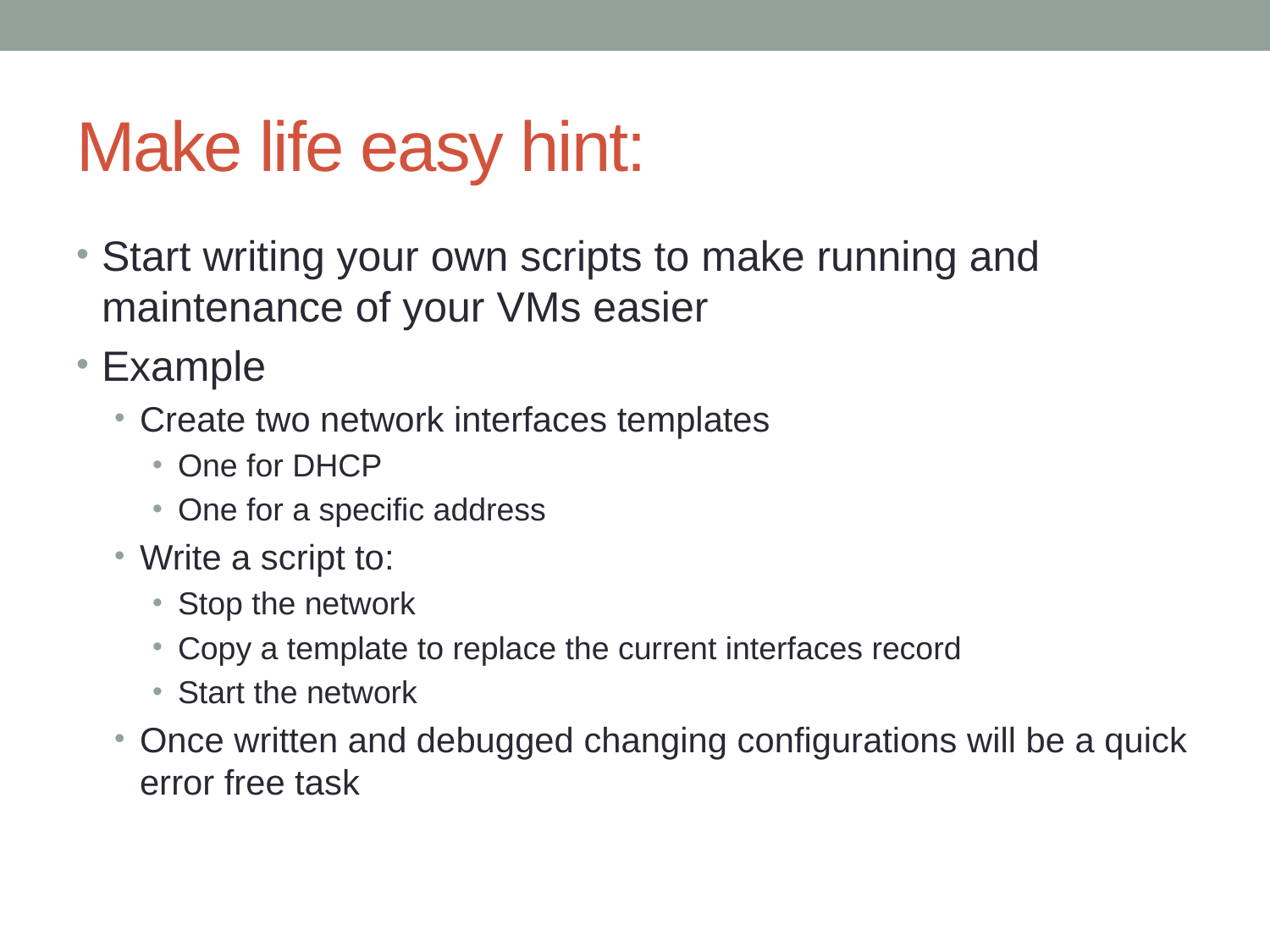

# Make life easy hint:
Start writing your own scripts to make running and maintenance of your VMs easier
Example
Create two network interfaces templates
One for DHCP
One for a specific address
Write a script to:
Stop the network
Copy a template to replace the current interfaces record
Start the network
Once written and debugged changing configurations will be a quick error free task